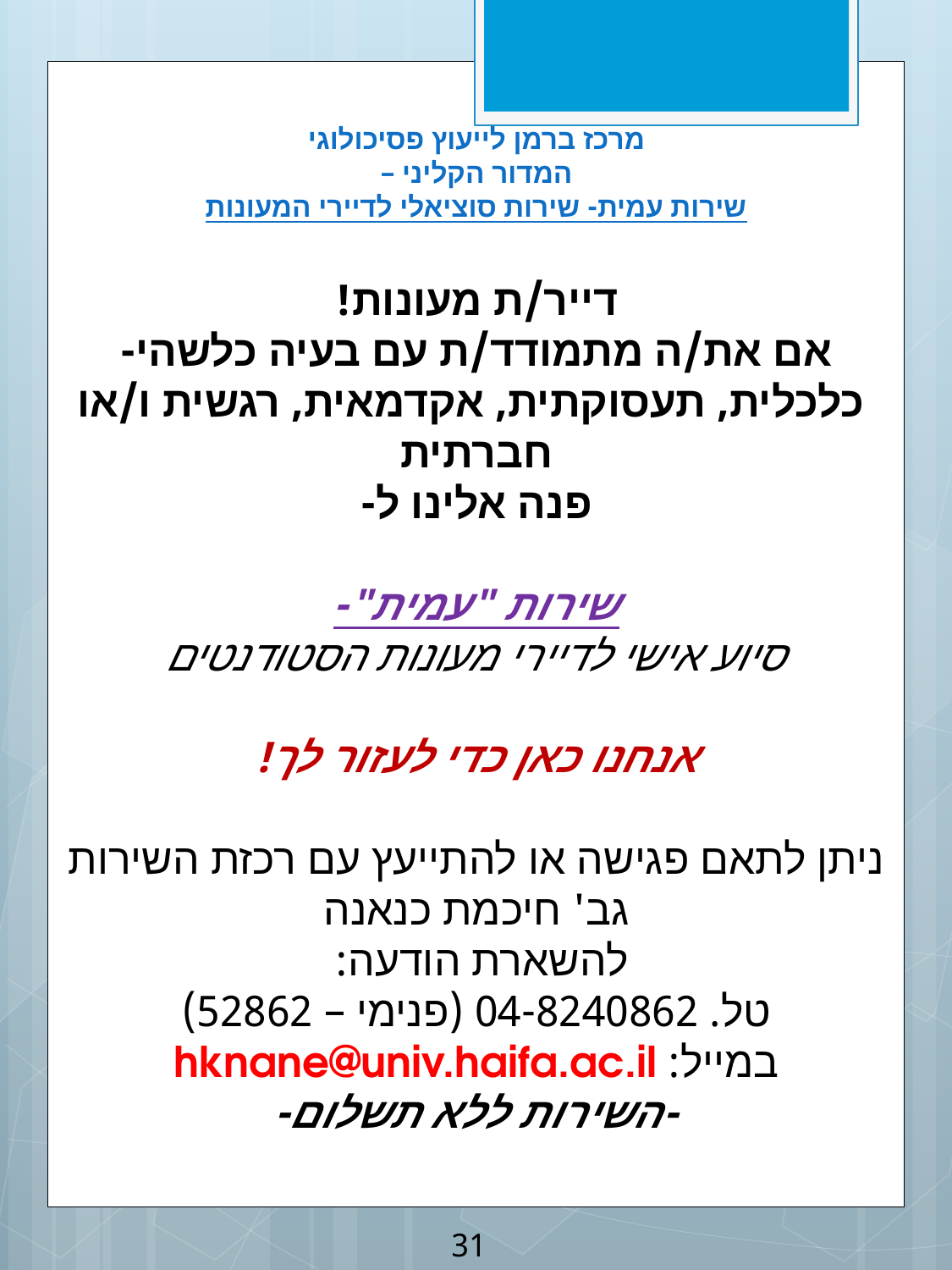

מרכז ברמן לייעוץ פסיכולוגי
המדור הקליני –
שירות עמית- שירות סוציאלי לדיירי המעונות
 
דייר/ת מעונות!
אם את/ה מתמודד/ת עם בעיה כלשהי-
 כלכלית, תעסוקתית, אקדמאית, רגשית ו/או חברתית
פנה אלינו ל-

שירות "עמית"-
סיוע אישי לדיירי מעונות הסטודנטים

אנחנו כאן כדי לעזור לך!

ניתן לתאם פגישה או להתייעץ עם רכזת השירות
גב' חיכמת כנאנה
להשארת הודעה:
טל. 04-8240862 (פנימי – 52862)
במייל: hknane@univ.haifa.ac.il
-השירות ללא תשלום-
31